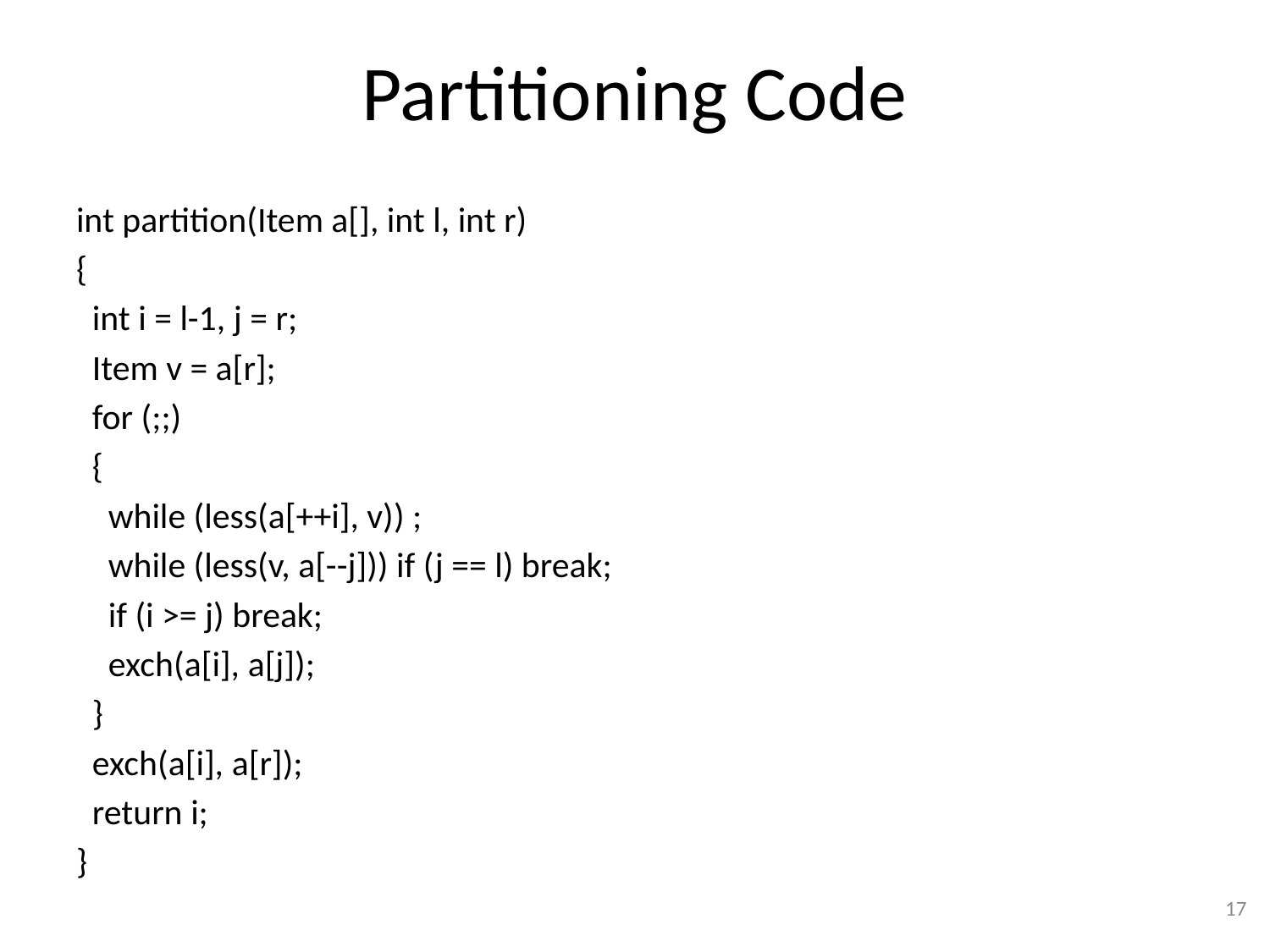

# Partitioning Code
int partition(Item a[], int l, int r)
{
  int i = l-1, j = r;
  Item v = a[r];
  for (;;)
  {
    while (less(a[++i], v)) ;
    while (less(v, a[--j])) if (j == l) break;
    if (i >= j) break;
    exch(a[i], a[j]);
  }
  exch(a[i], a[r]);
  return i;
}
17